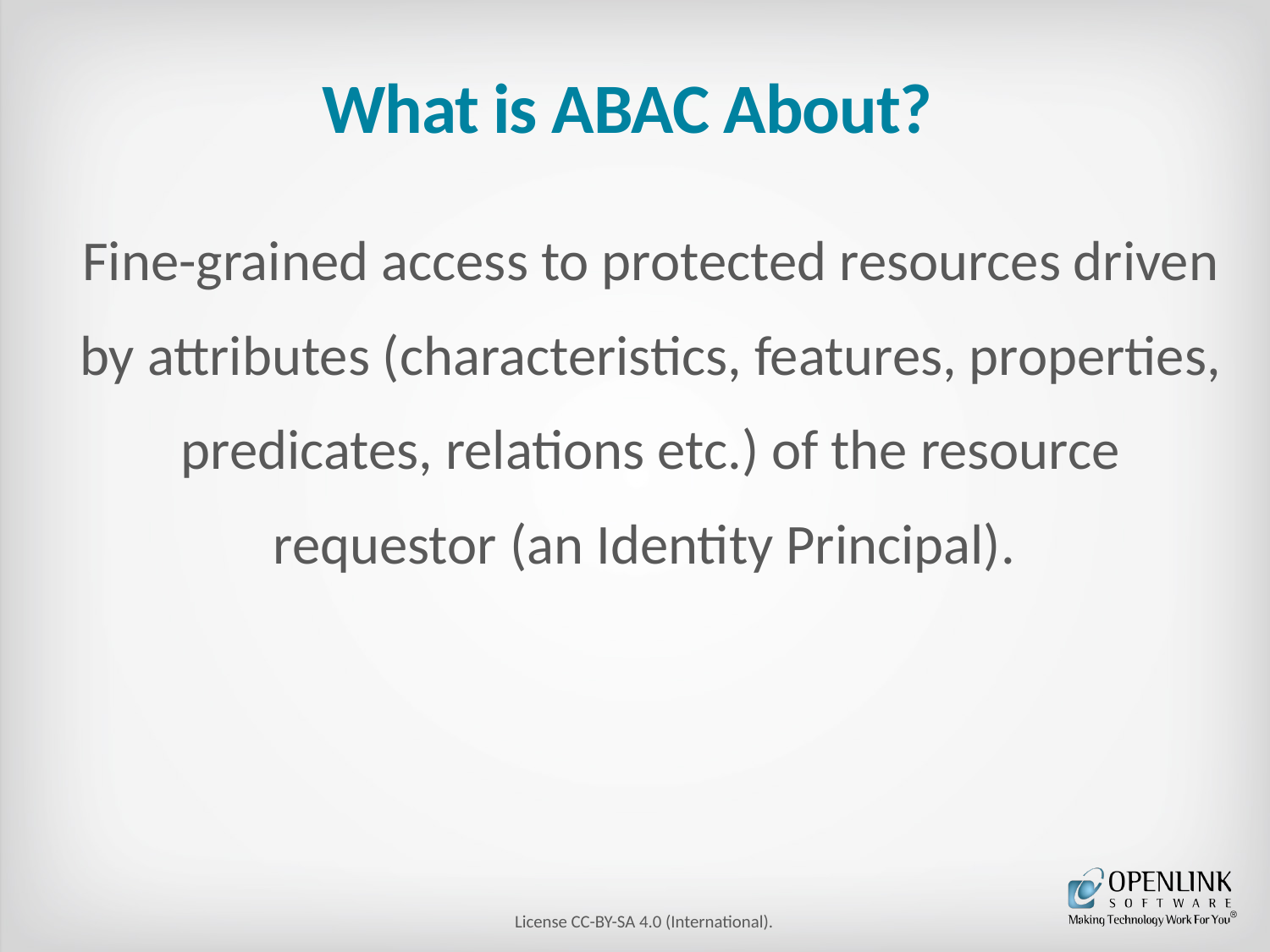

# What is ABAC About?
Fine-grained access to protected resources driven by attributes (characteristics, features, properties, predicates, relations etc.) of the resource requestor (an Identity Principal).
License CC-BY-SA 4.0 (International).